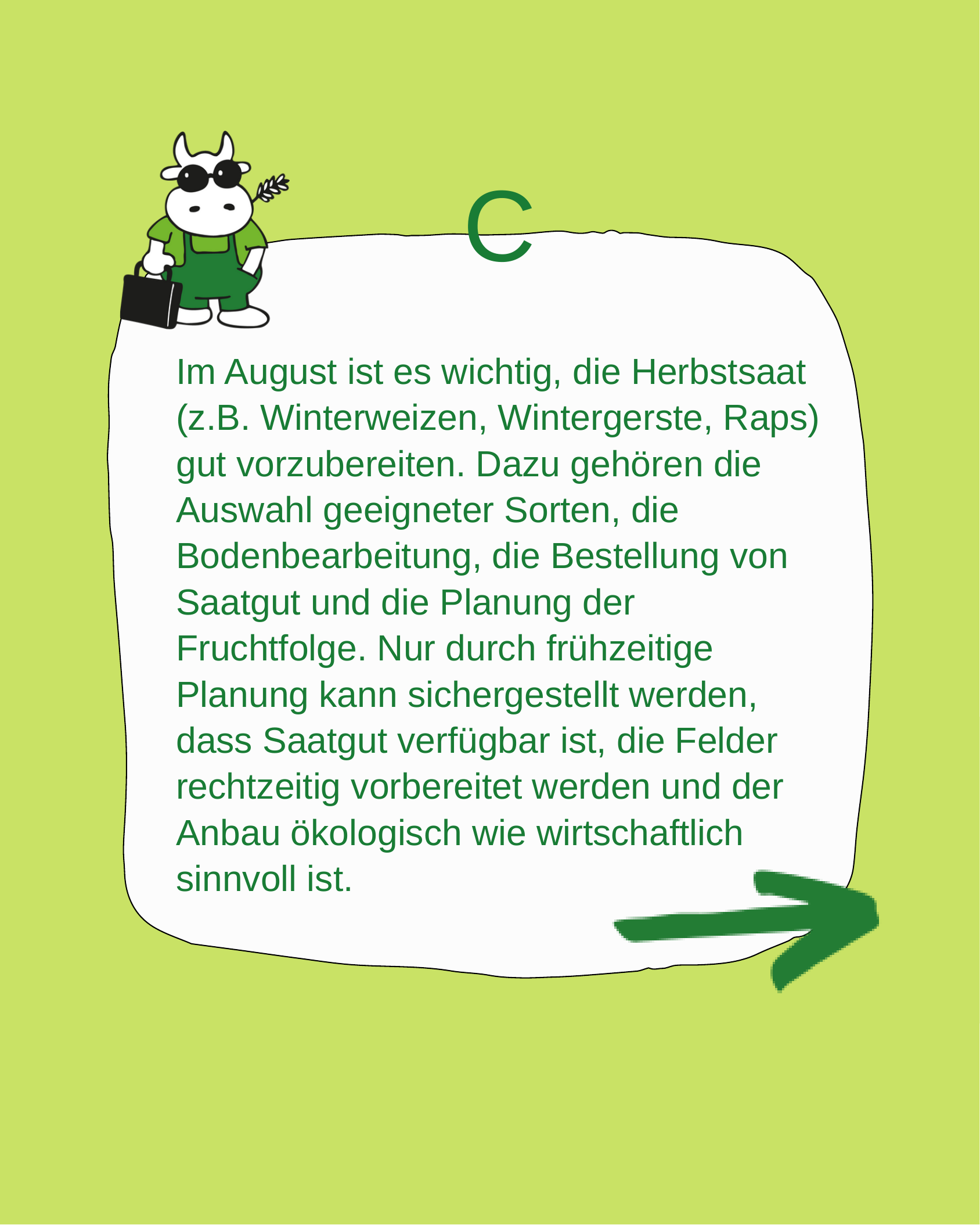

C

Im August ist es wichtig, die Herbstsaat (z.B. Winterweizen, Wintergerste, Raps) gut vorzubereiten. Dazu gehören die Auswahl geeigneter Sorten, die Bodenbearbeitung, die Bestellung von Saatgut und die Planung der Fruchtfolge. Nur durch frühzeitige Planung kann sichergestellt werden, dass Saatgut verfügbar ist, die Felder rechtzeitig vorbereitet werden und der Anbau ökologisch wie wirtschaftlich sinnvoll ist.